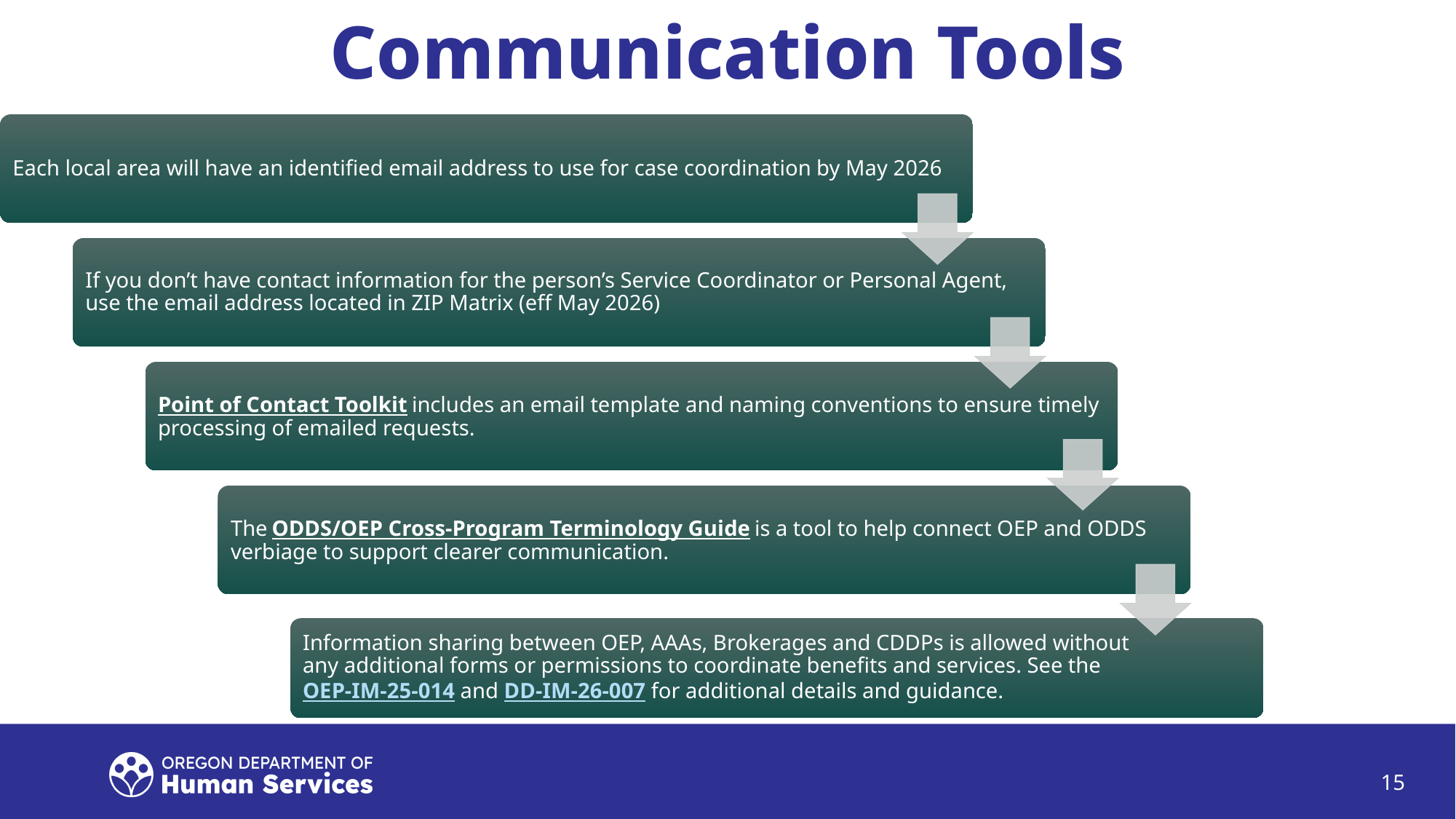

Communication Tools
Each local area will have an identified email address to use for case coordination by May 2026
If you don’t have contact information for the person’s Service Coordinator or Personal Agent, use the email address located in ZIP Matrix (eff May 2026)
Point of Contact Toolkit includes an email template and naming conventions to ensure timely processing of emailed requests.
The ODDS/OEP Cross-Program Terminology Guide is a tool to help connect OEP and ODDS verbiage to support clearer communication.
Information sharing between OEP, AAAs, Brokerages and CDDPs is allowed without any additional forms or permissions to coordinate benefits and services. See the OEP-IM-25-014 and DD-IM-26-007 for additional details and guidance.

15